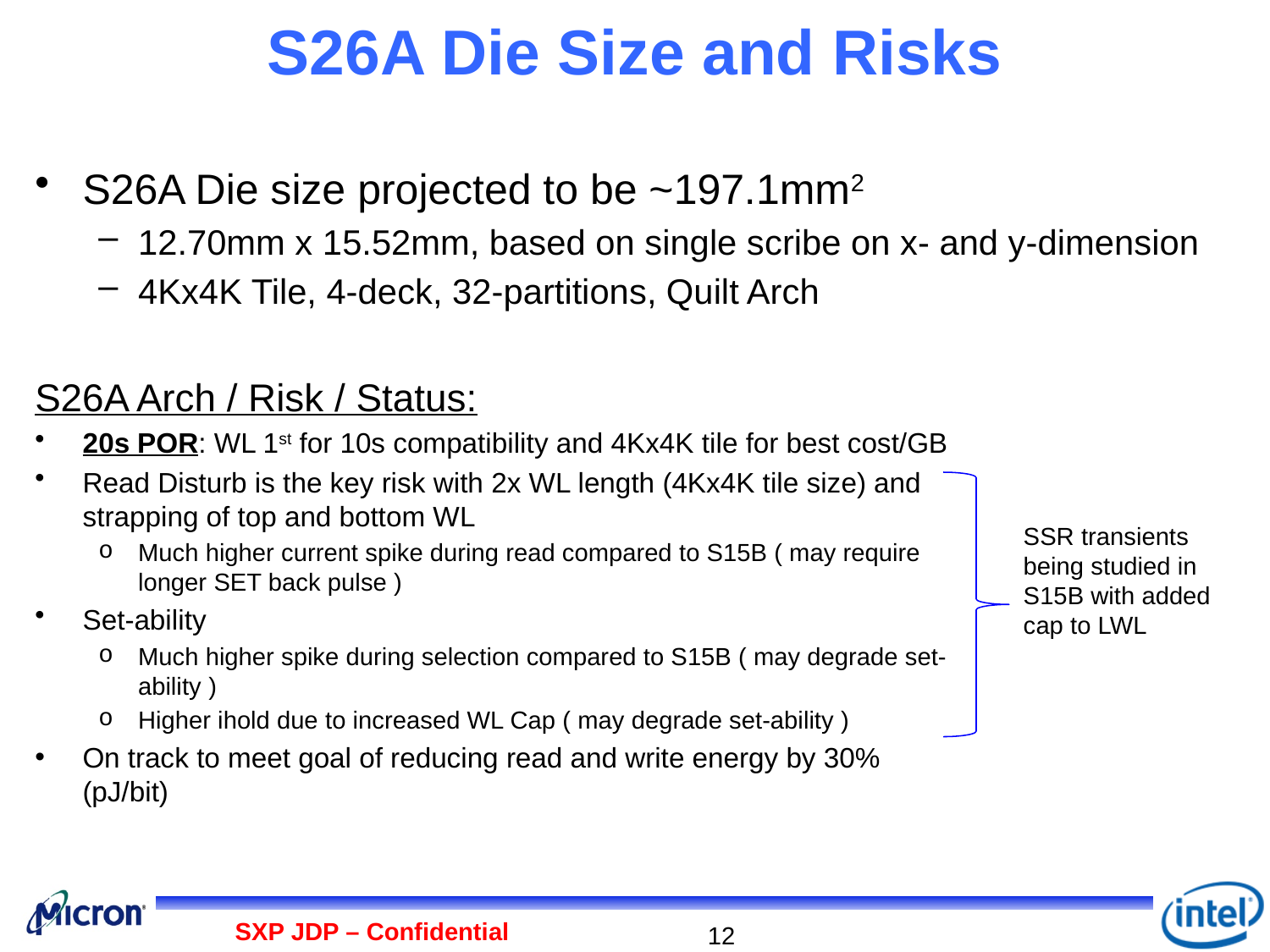

# S26A Die Size and Risks
S26A Die size projected to be ~197.1mm2
12.70mm x 15.52mm, based on single scribe on x- and y-dimension
4Kx4K Tile, 4-deck, 32-partitions, Quilt Arch
S26A Arch / Risk / Status:
20s POR: WL 1st for 10s compatibility and 4Kx4K tile for best cost/GB
Read Disturb is the key risk with 2x WL length (4Kx4K tile size) and strapping of top and bottom WL
Much higher current spike during read compared to S15B ( may require longer SET back pulse )
Set-ability
Much higher spike during selection compared to S15B ( may degrade set-ability )
Higher ihold due to increased WL Cap ( may degrade set-ability )
On track to meet goal of reducing read and write energy by 30% (pJ/bit)

SSR transients
being studied in
S15B with added
cap to LWL
SXP JDP – Confidential
12